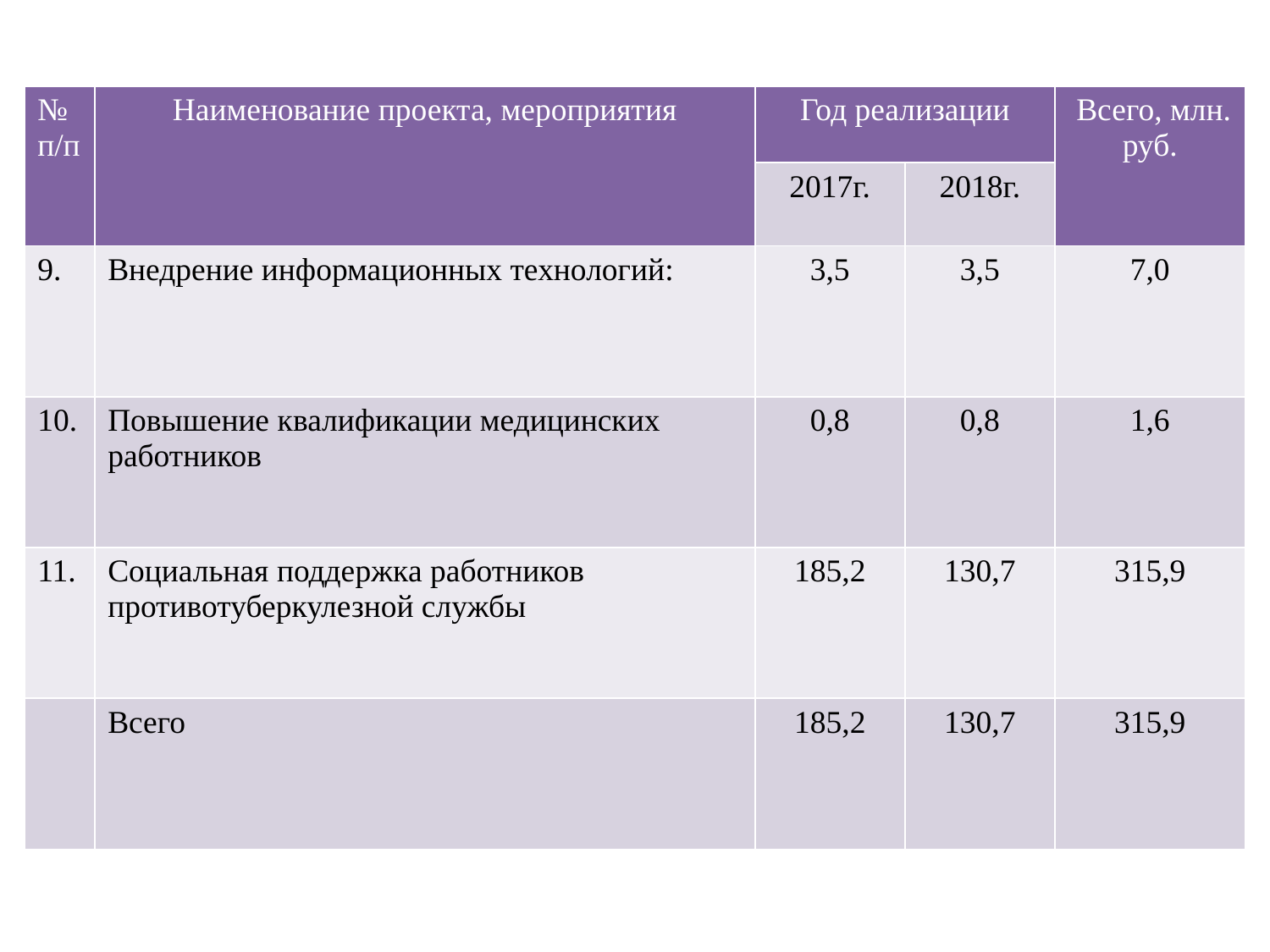

| № п/п | Наименование проекта, мероприятия | Год реализации |  | Всего, млн. руб. |
| --- | --- | --- | --- | --- |
|  |  | 2017г. | 2018г. |  |
| 9. | Внедрение информационных технологий: | 3,5 | 3,5 | 7,0 |
| 10. | Повышение квалификации медицинских работников | 0,8 | 0,8 | 1,6 |
| 11. | Социальная поддержка работников противотуберкулезной службы | 185,2 | 130,7 | 315,9 |
|  | Всего | 185,2 | 130,7 | 315,9 |